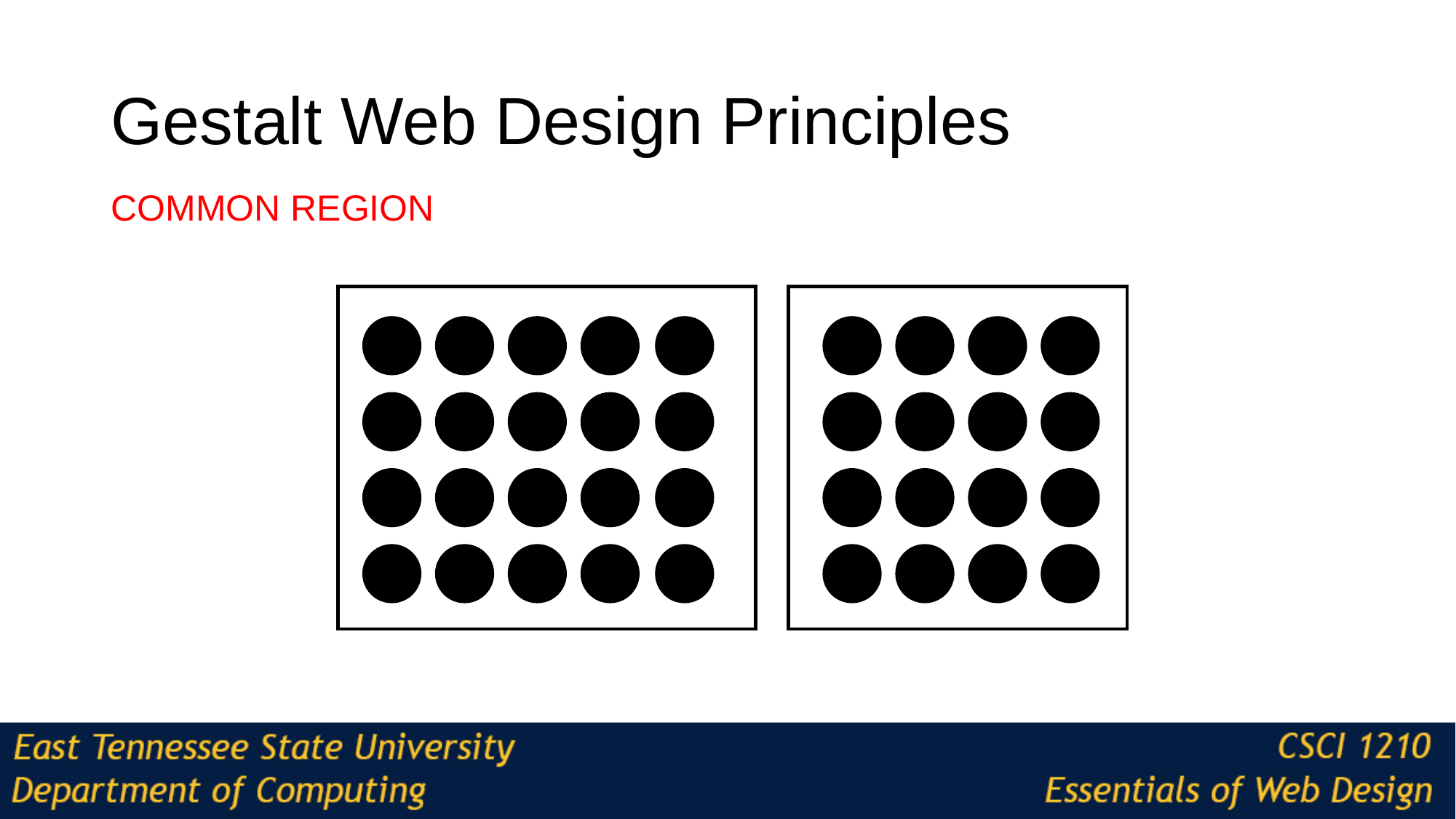

# Gestalt Web Design Principles
COMMON REGION